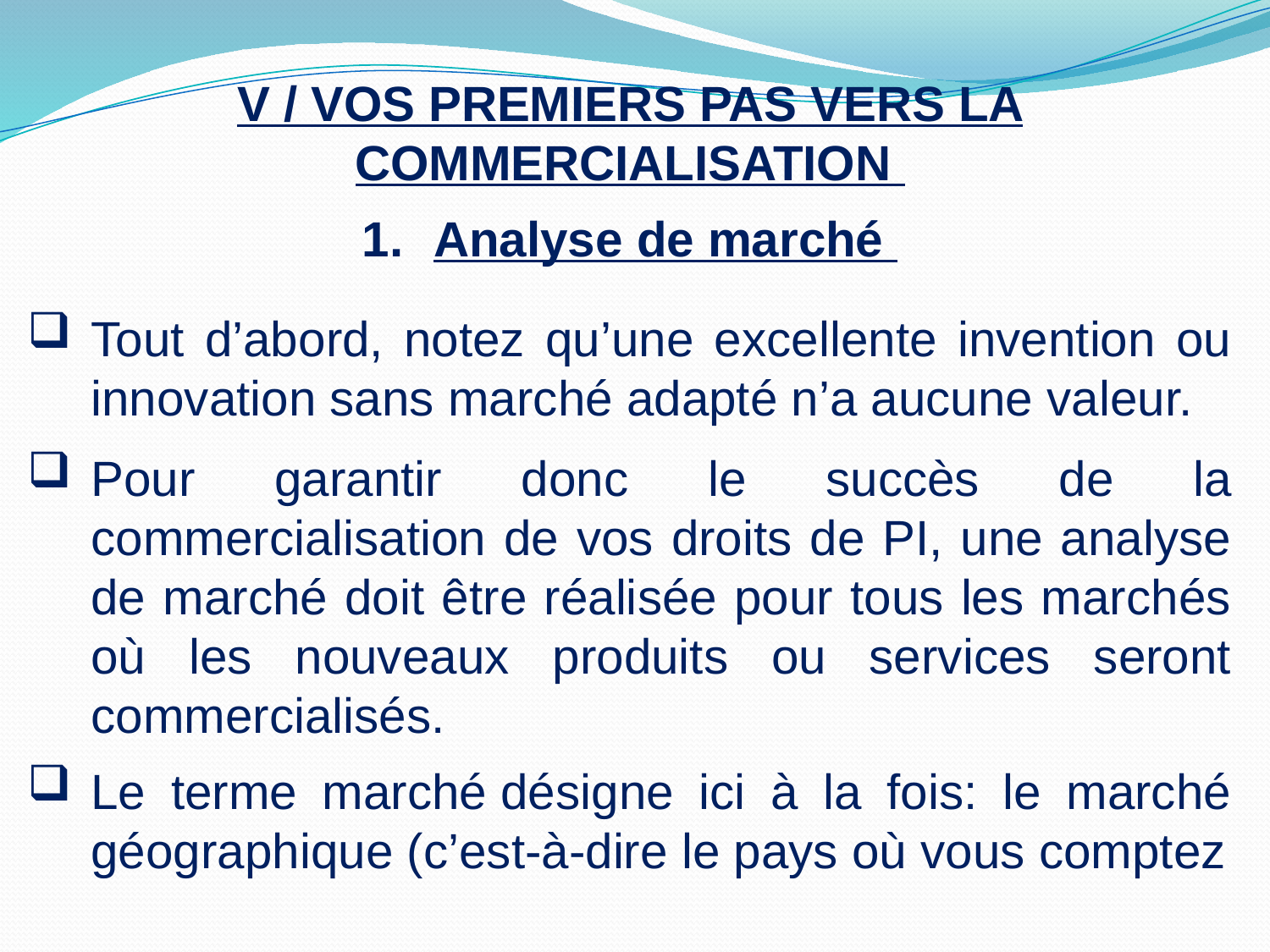

V / VOS PREMIERS PAS VERS LA COMMERCIALISATION

Analyse de marché

Tout d’abord, notez qu’une excellente invention ou innovation sans marché adapté n’a aucune valeur.

Pour garantir donc le succès de la commercialisation de vos droits de PI, une analyse de marché doit être réalisée pour tous les marchés où les nouveaux produits ou services seront commercialisés.

Le terme marché désigne ici à la fois: le marché géographique (c’est-à-dire le pays où vous comptez